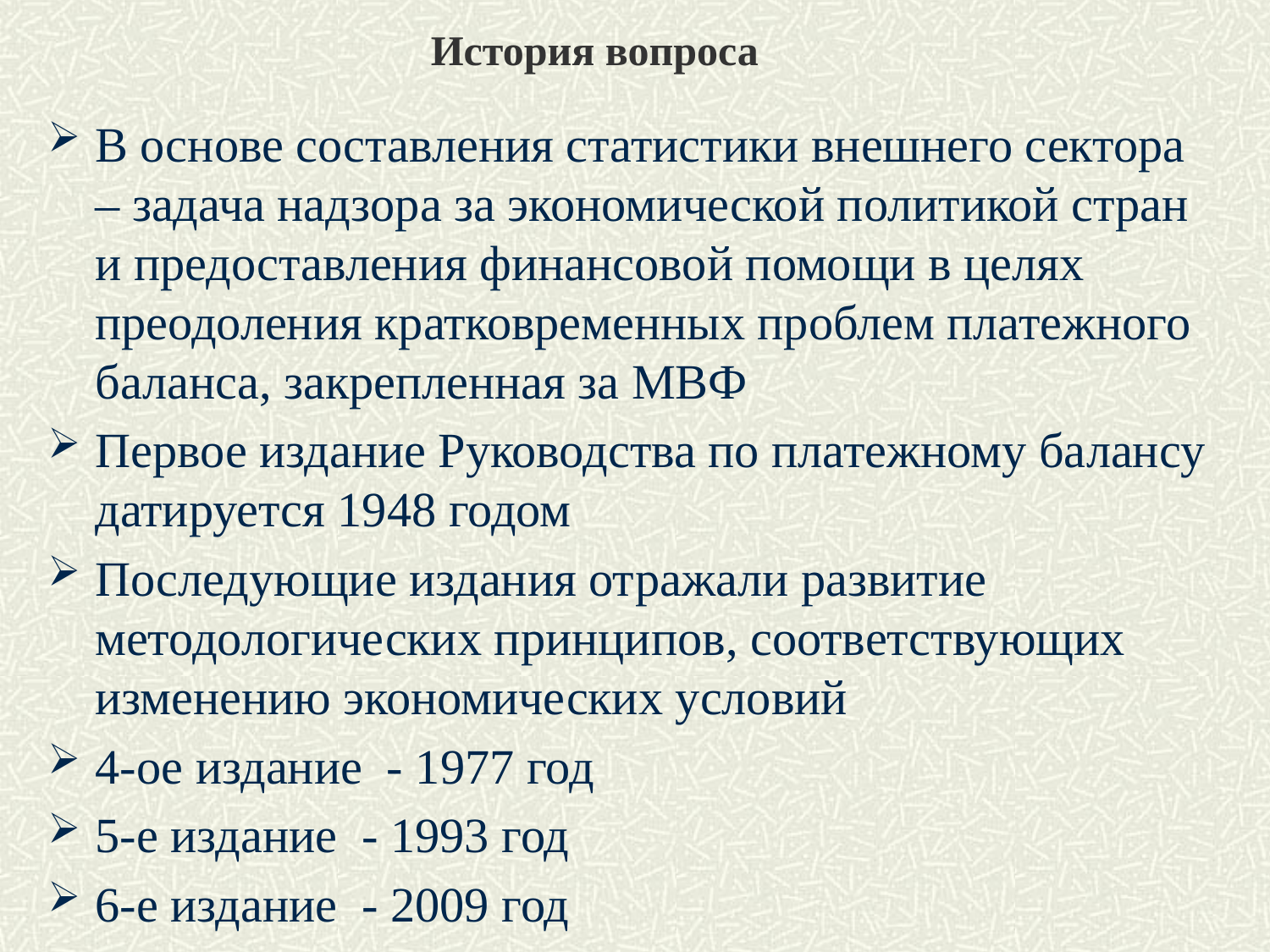

# История вопроса
В основе составления статистики внешнего сектора – задача надзора за экономической политикой стран и предоставления финансовой помощи в целях преодоления кратковременных проблем платежного баланса, закрепленная за МВФ
Первое издание Руководства по платежному балансу датируется 1948 годом
Последующие издания отражали развитие методологических принципов, соответствующих изменению экономических условий
4-ое издание  - 1977 год
5-е издание  - 1993 год
6-е издание  - 2009 год